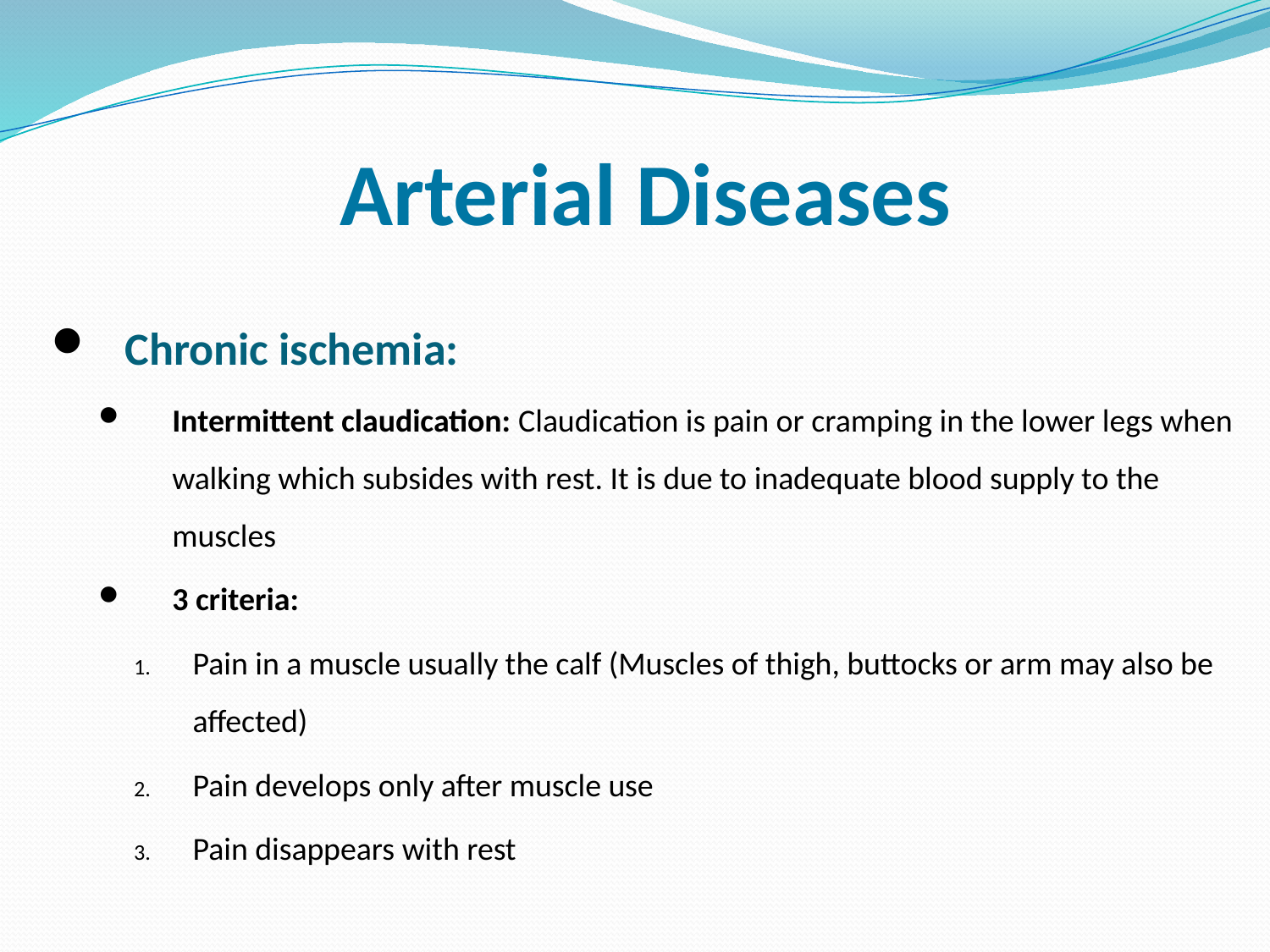

# Arterial Diseases
Chronic ischemia:
Intermittent claudication: Claudication is pain or cramping in the lower legs when walking which subsides with rest. It is due to inadequate blood supply to the muscles
3 criteria:
Pain in a muscle usually the calf (Muscles of thigh, buttocks or arm may also be affected)
Pain develops only after muscle use
Pain disappears with rest